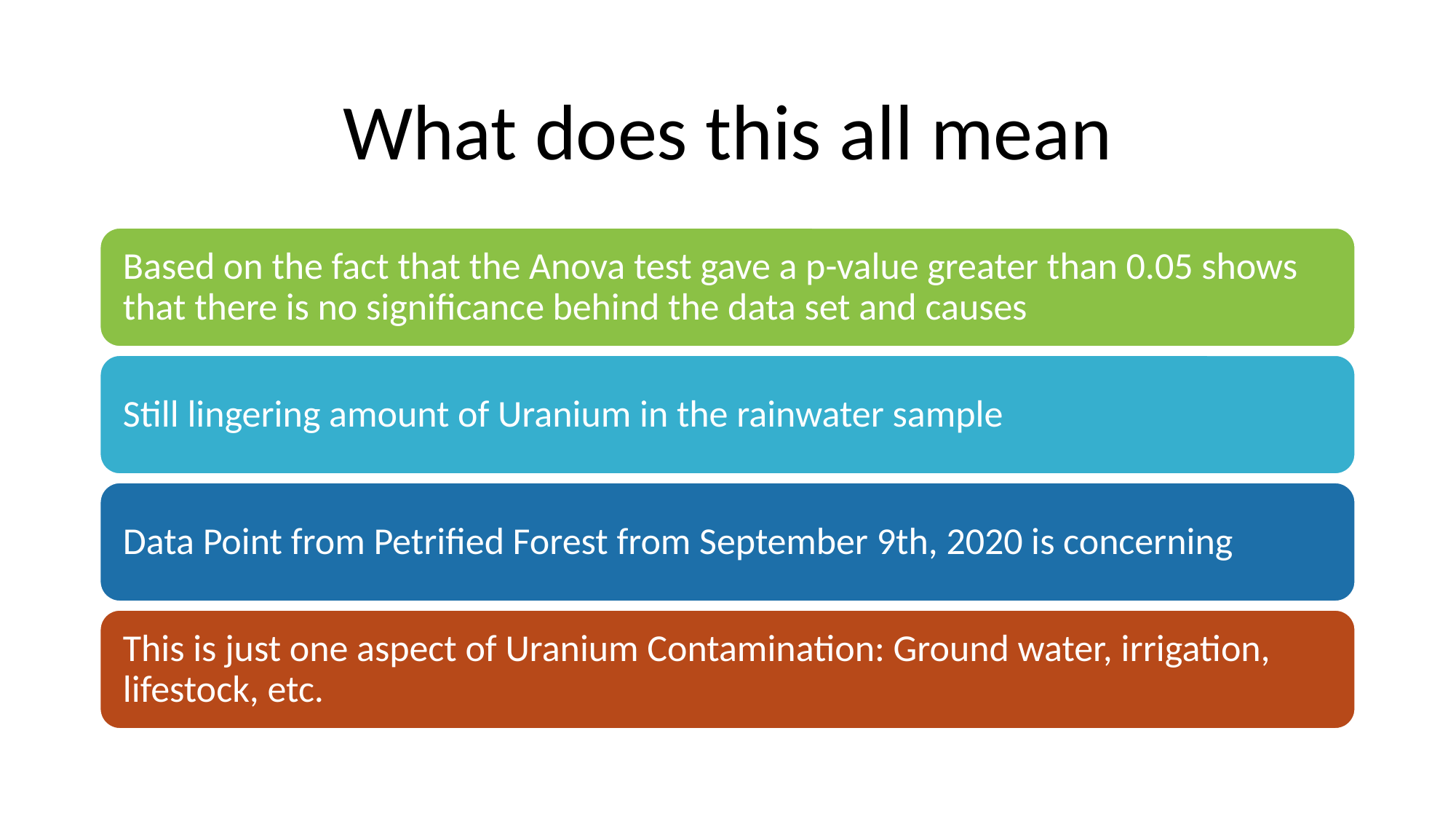

# What does this all mean
Based on the fact that the Anova test gave a p-value greater than 0.05 shows that there is no significance behind the data set and causes
Still lingering amount of Uranium in the rainwater sample
Data Point from Petrified Forest from September 9th, 2020 is concerning
This is just one aspect of Uranium Contamination: Ground water, irrigation, lifestock, etc.